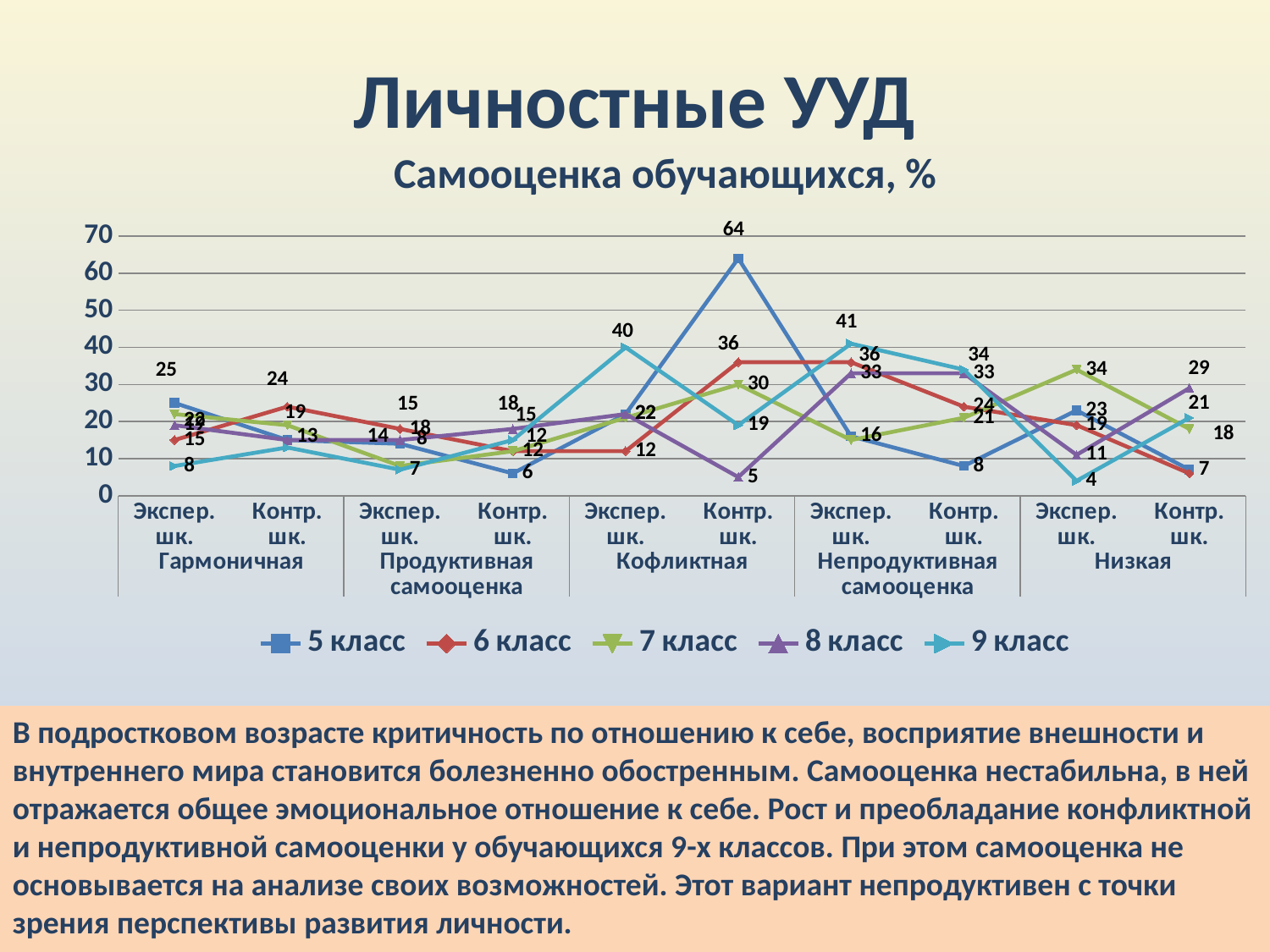

# Личностные УУД

### Chart: Самооценка обучающихся, %

| Category | 5 класс | 6 класс | 7 класс | 8 класс | 9 класс |
|---|---|---|---|---|---|
| Экспер. шк. | 25.0 | 15.0 | 22.0 | 19.0 | 8.0 |
| Контр. шк. | 15.0 | 24.0 | 19.0 | 15.0 | 13.0 |
| Экспер. шк. | 14.0 | 18.0 | 8.0 | 15.0 | 7.0 |
| Контр. шк. | 6.0 | 12.0 | 12.0 | 18.0 | 15.0 |
| Экспер. шк. | 22.0 | 12.0 | 21.0 | 22.0 | 40.0 |
| Контр. шк. | 64.0 | 36.0 | 30.0 | 5.0 | 19.0 |
| Экспер. шк. | 16.0 | 36.0 | 15.0 | 33.0 | 41.0 |
| Контр. шк. | 8.0 | 24.0 | 21.0 | 33.0 | 34.0 |
| Экспер. шк. | 23.0 | 19.0 | 34.0 | 11.0 | 4.0 |
| Контр. шк. | 7.0 | 6.0 | 18.0 | 29.0 | 21.0 |
В подростковом возрасте критичность по отношению к себе, восприятие внешности и внутреннего мира становится болезненно обостренным. Самооценка нестабильна, в ней отражается общее эмоциональное отношение к себе. Рост и преобладание конфликтной и непродуктивной самооценки у обучающихся 9-х классов. При этом самооценка не основывается на анализе своих возможностей. Этот вариант непродуктивен с точки зрения перспективы развития личности.